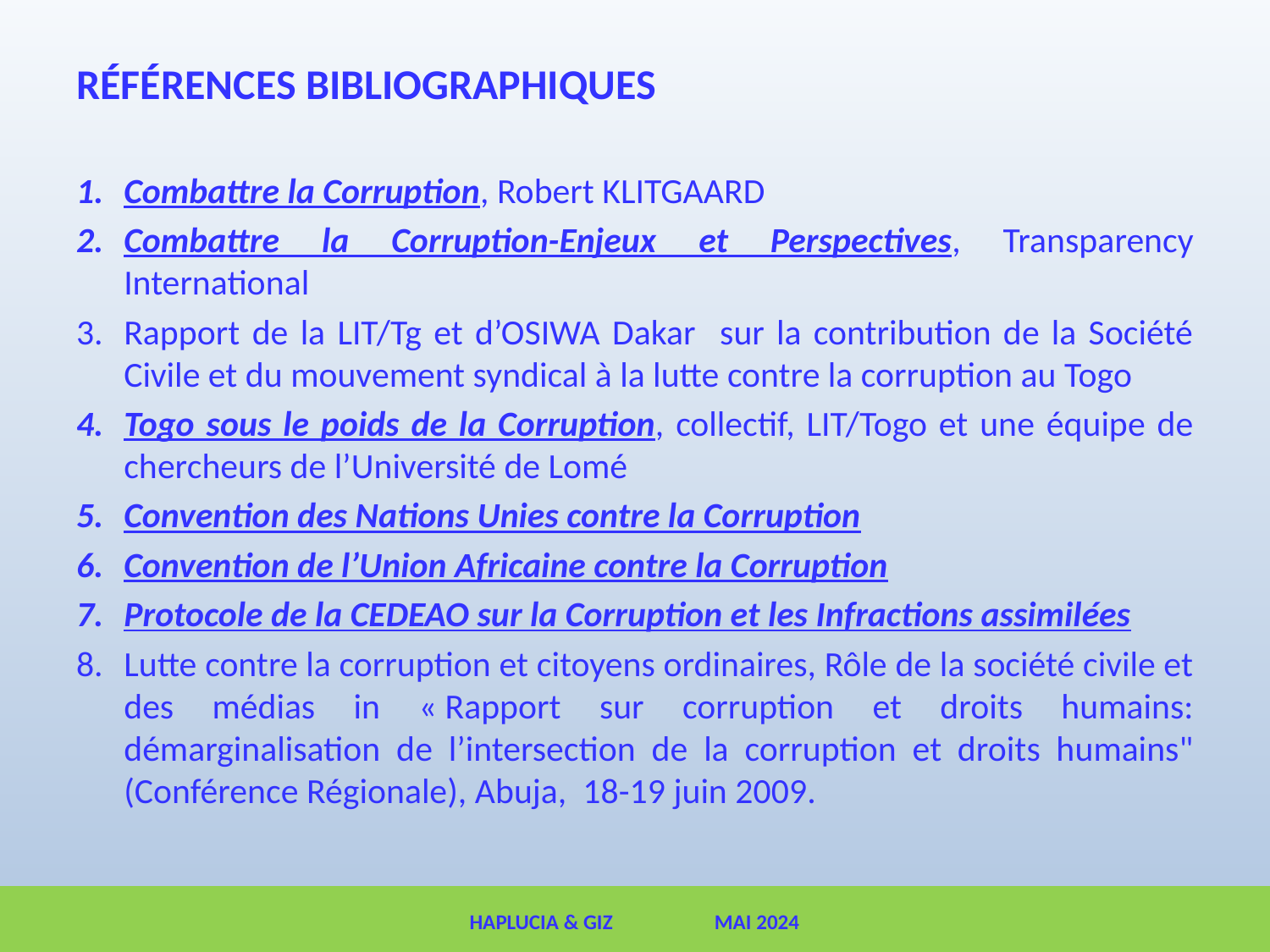

# RÉFÉRENCES BIBLIOGRAPHIQUES
Combattre la Corruption, Robert KLITGAARD
Combattre la Corruption-Enjeux et Perspectives, Transparency International
Rapport de la LIT/Tg et d’OSIWA Dakar  sur la contribution de la Société Civile et du mouvement syndical à la lutte contre la corruption au Togo
Togo sous le poids de la Corruption, collectif, LIT/Togo et une équipe de chercheurs de l’Université de Lomé
Convention des Nations Unies contre la Corruption
Convention de l’Union Africaine contre la Corruption
Protocole de la CEDEAO sur la Corruption et les Infractions assimilées
Lutte contre la corruption et citoyens ordinaires, Rôle de la société civile et des médias in « Rapport sur corruption et droits humains: démarginalisation de l’intersection de la corruption et droits humains" (Conférence Régionale), Abuja,  18-19 juin 2009.
HAPLUCIA & GIZ                     MAI 2024